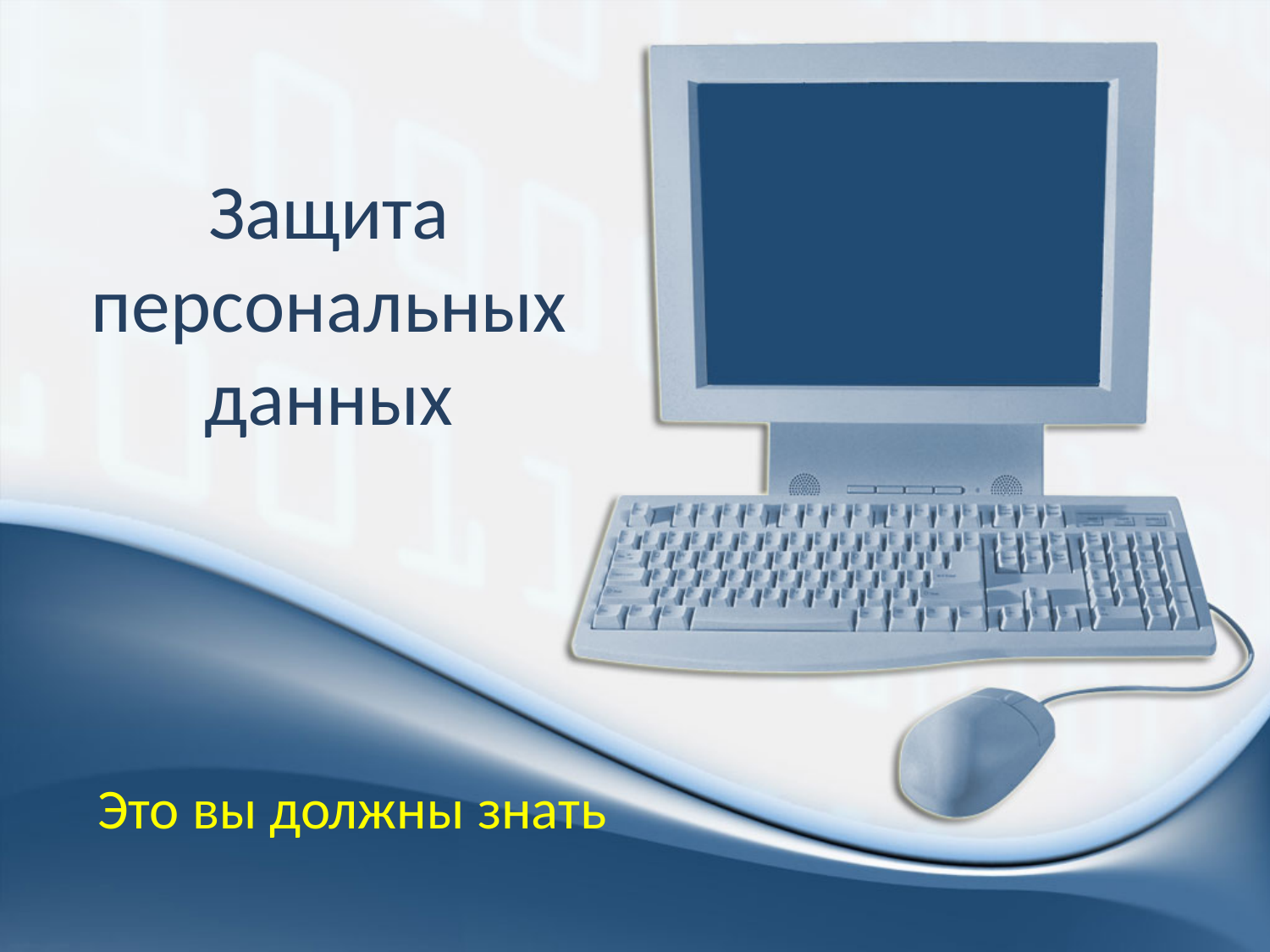

# Защита персональных данных
Это вы должны знать